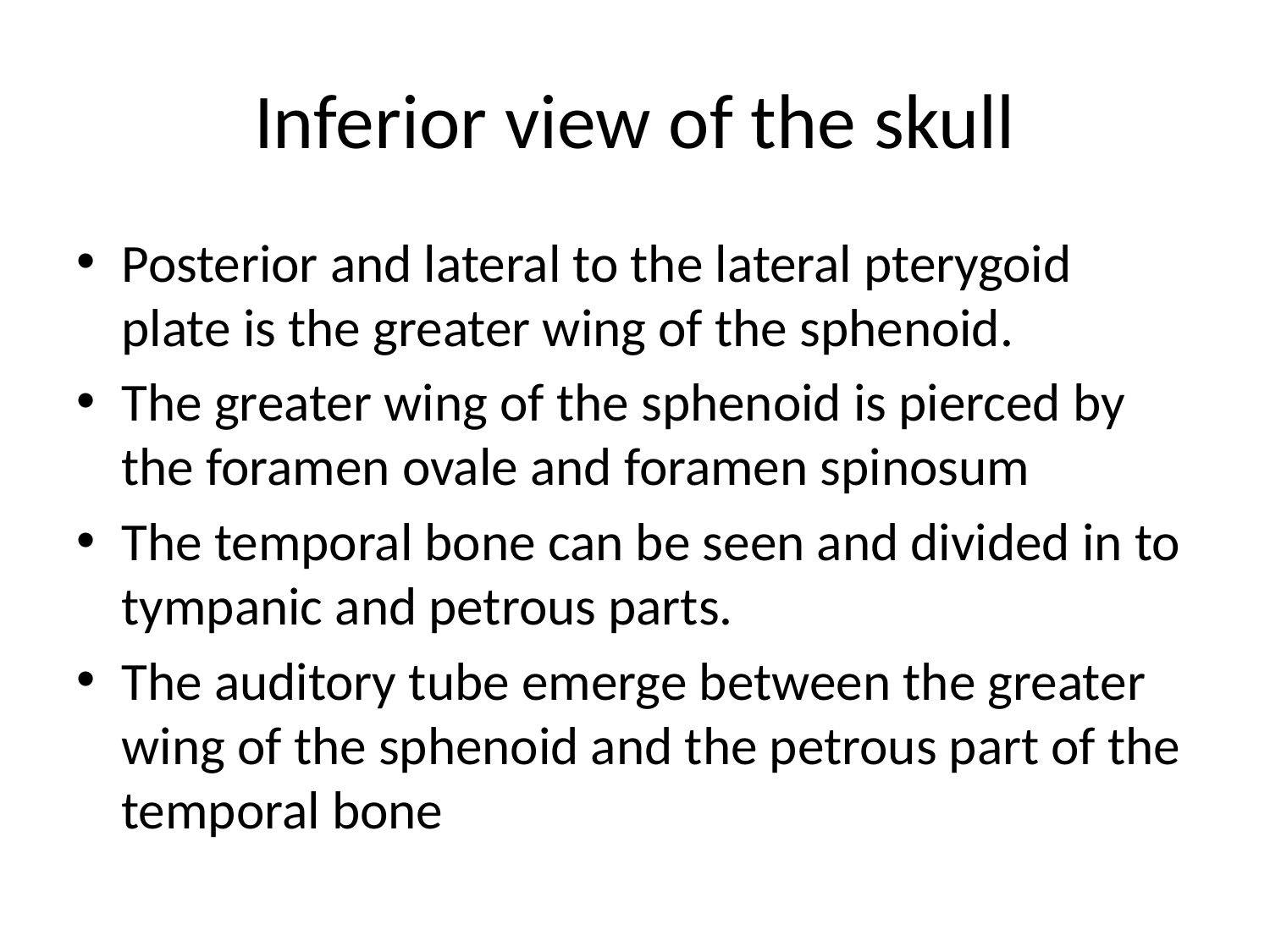

# Inferior view of the skull
Posterior and lateral to the lateral pterygoid plate is the greater wing of the sphenoid.
The greater wing of the sphenoid is pierced by the foramen ovale and foramen spinosum
The temporal bone can be seen and divided in to tympanic and petrous parts.
The auditory tube emerge between the greater wing of the sphenoid and the petrous part of the temporal bone